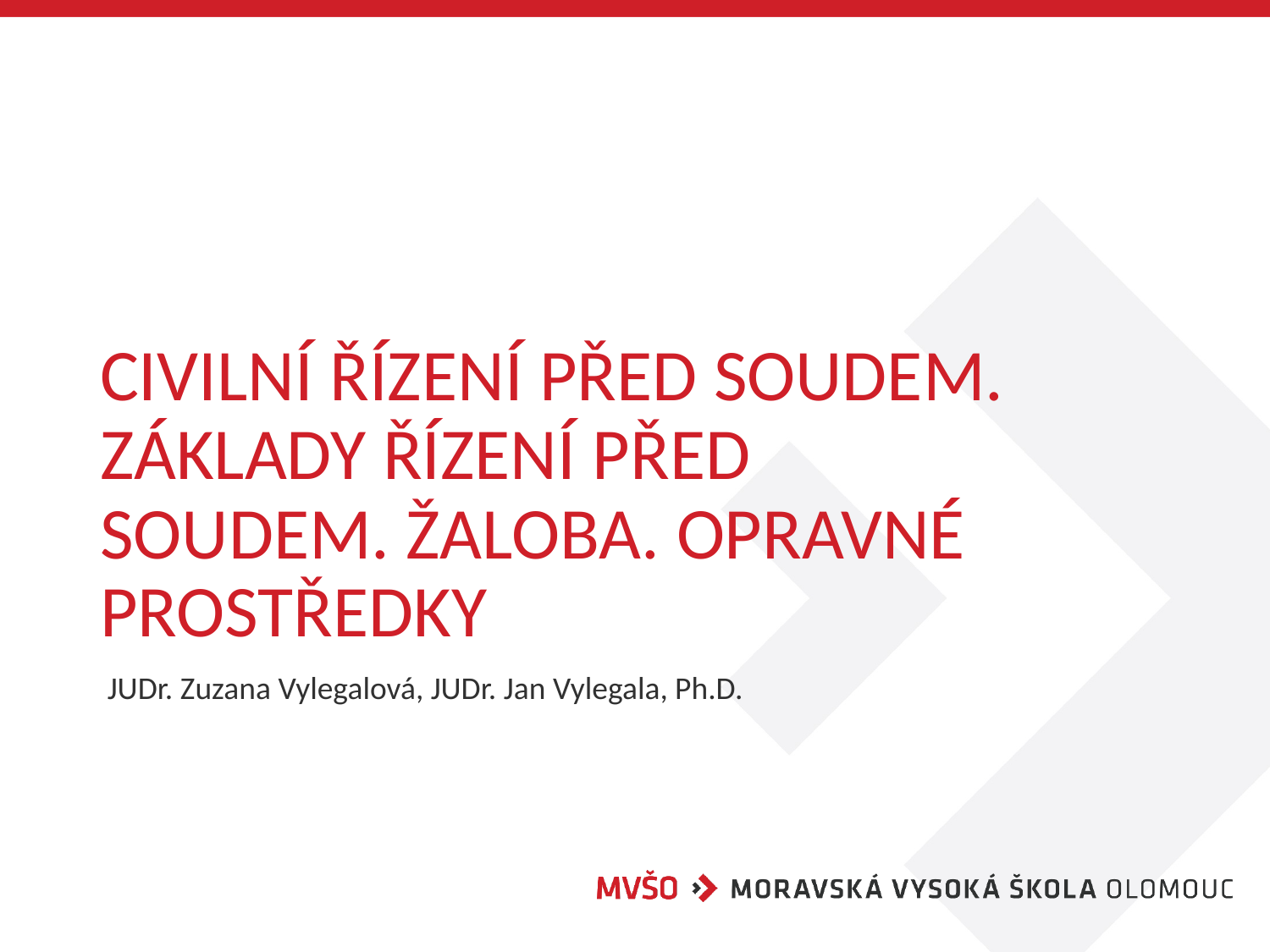

# Civilní řízení před soudem. Základy řízení před soudem. Žaloba. Opravné prostředky
JUDr. Zuzana Vylegalová, JUDr. Jan Vylegala, Ph.D.